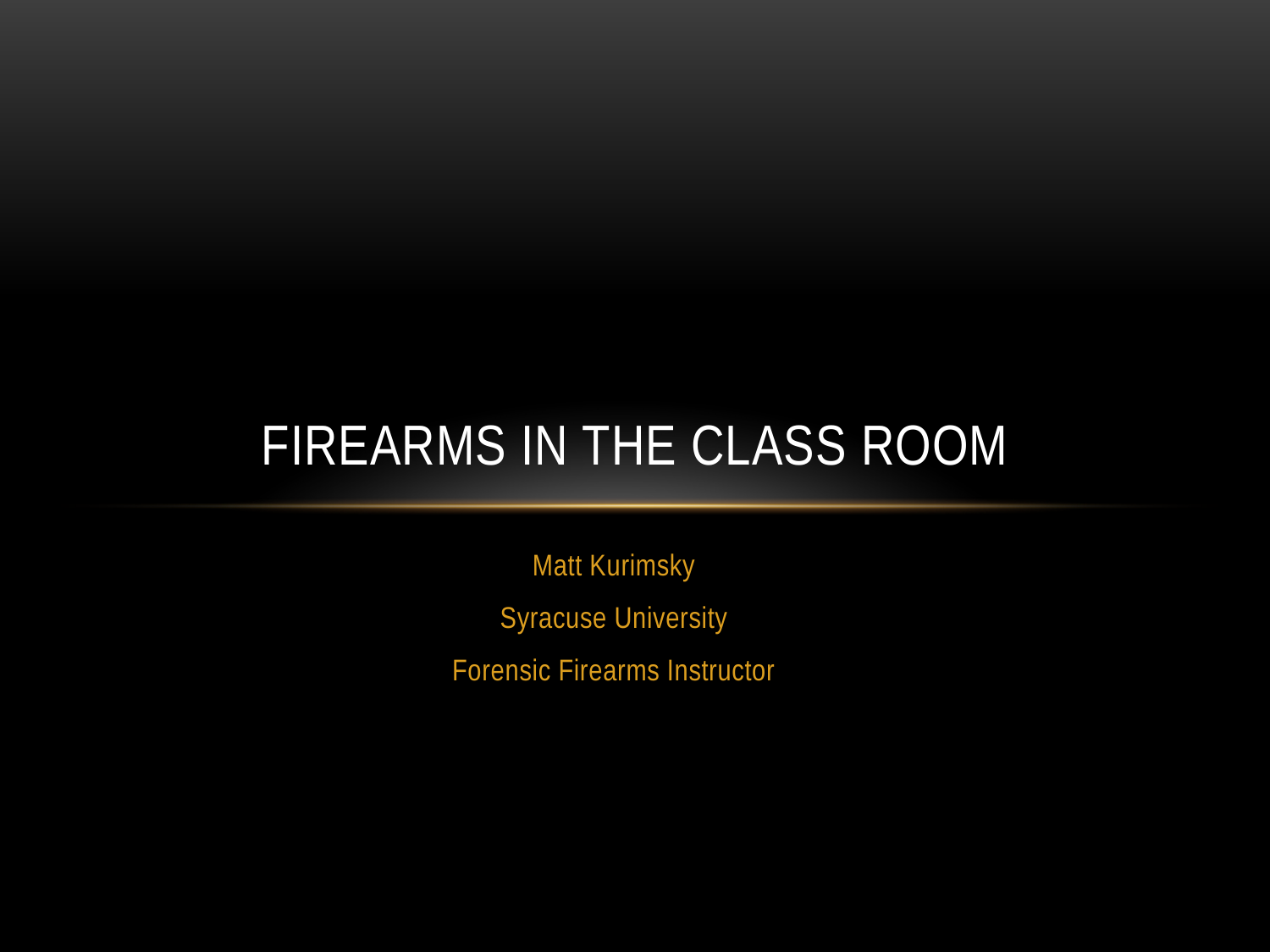

# Firearms in the Class Room
Matt Kurimsky
Syracuse University
Forensic Firearms Instructor